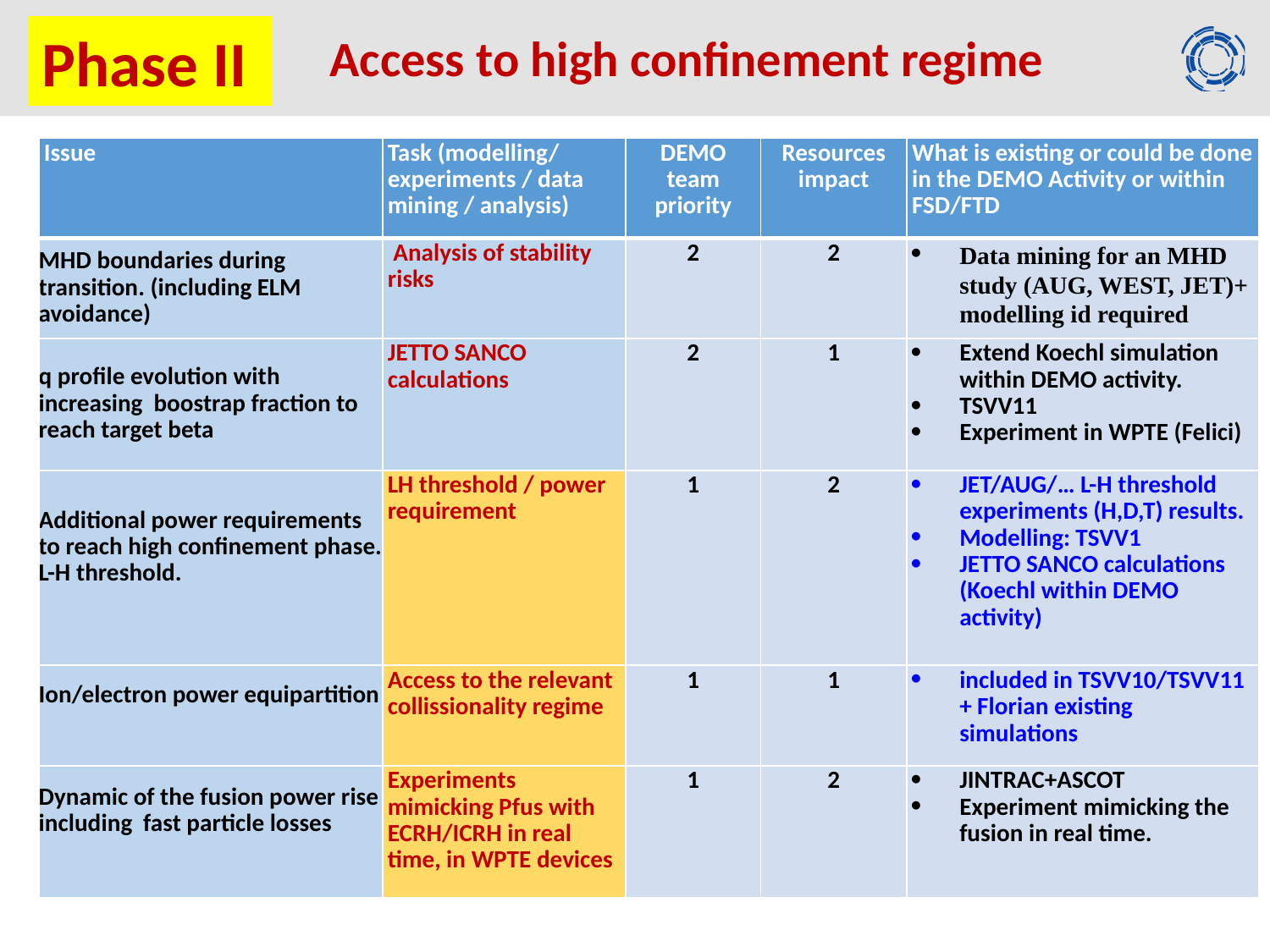

Phase II
Access to high confinement regime
| Issue | Task (modelling/ experiments / data mining / analysis) | DEMO team priority | Resources impact | What is existing or could be done in the DEMO Activity or within FSD/FTD |
| --- | --- | --- | --- | --- |
| MHD boundaries during transition. (including ELM avoidance) | Analysis of stability risks | 2 | 2 | Data mining for an MHD study (AUG, WEST, JET)+ modelling id required |
| q profile evolution with increasing boostrap fraction to reach target beta | JETTO SANCO calculations | 2 | 1 | Extend Koechl simulation within DEMO activity. TSVV11 Experiment in WPTE (Felici) |
| Additional power requirements to reach high confinement phase. L-H threshold. | LH threshold / power requirement | 1 | 2 | JET/AUG/… L-H threshold experiments (H,D,T) results. Modelling: TSVV1 JETTO SANCO calculations (Koechl within DEMO activity) |
| Ion/electron power equipartition | Access to the relevant collissionality regime | 1 | 1 | included in TSVV10/TSVV11 + Florian existing simulations |
| Dynamic of the fusion power rise including fast particle losses | Experiments mimicking Pfus with ECRH/ICRH in real time, in WPTE devices | 1 | 2 | JINTRAC+ASCOT Experiment mimicking the fusion in real time. |